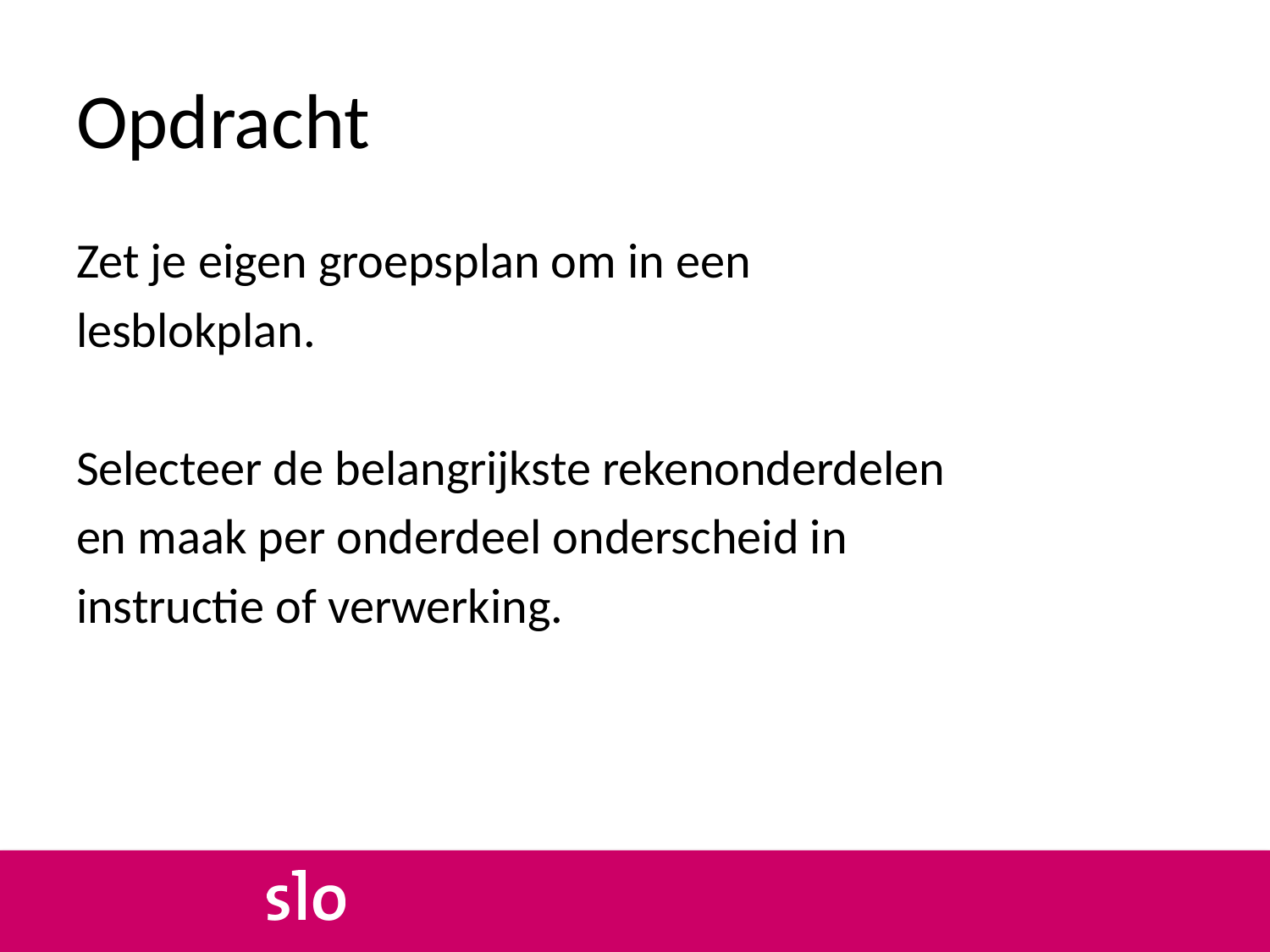

# Opdracht
Zet je eigen groepsplan om in een
lesblokplan.

Selecteer de belangrijkste rekenonderdelen
en maak per onderdeel onderscheid in
instructie of verwerking.